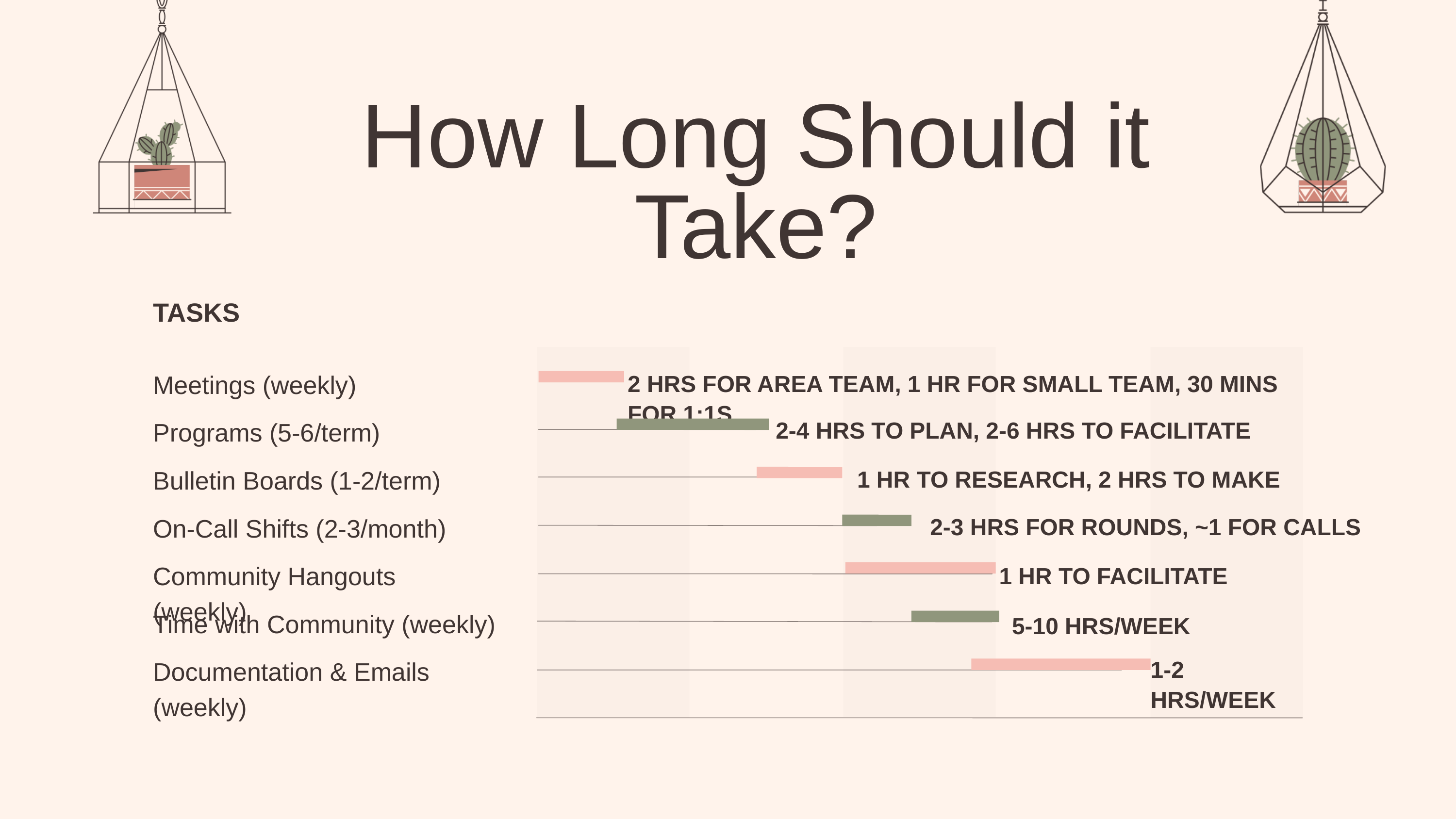

How Long Should it Take?
TASKS

Meetings (weekly)
2 HRS FOR AREA TEAM, 1 HR FOR SMALL TEAM, 30 MINS FOR 1:1S

Programs (5-6/term)
2-4 HRS TO PLAN, 2-6 HRS TO FACILITATE

Bulletin Boards (1-2/term)
1 HR TO RESEARCH, 2 HRS TO MAKE

On-Call Shifts (2-3/month)
2-3 HRS FOR ROUNDS, ~1 FOR CALLS

Community Hangouts (weekly)
1 HR TO FACILITATE

Time with Community (weekly)
5-10 HRS/WEEK

Documentation & Emails (weekly)
1-2 HRS/WEEK